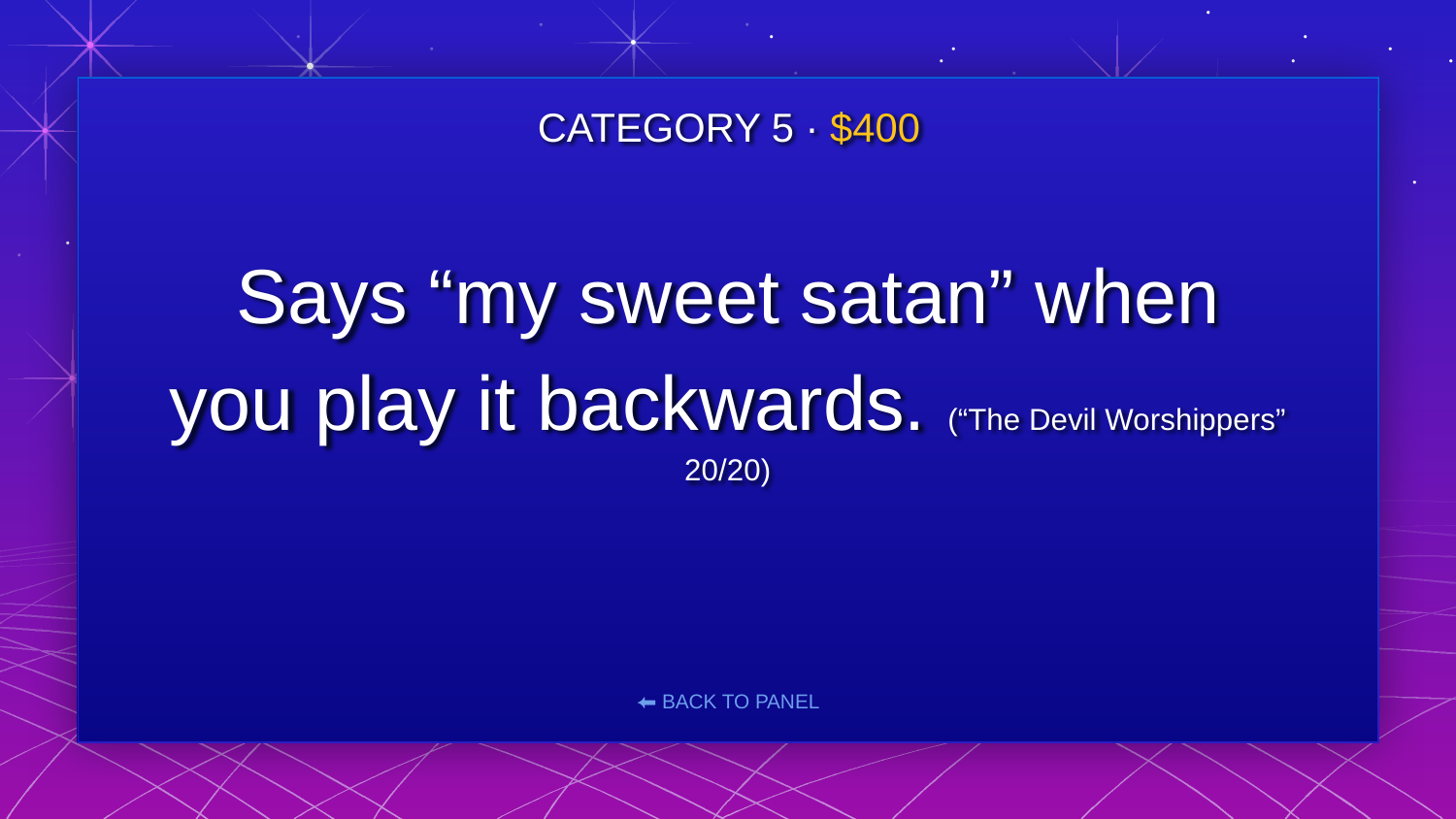

CATEGORY 5 · $400
# Says “my sweet satan” when you play it backwards. (“The Devil Worshippers” 20/20)